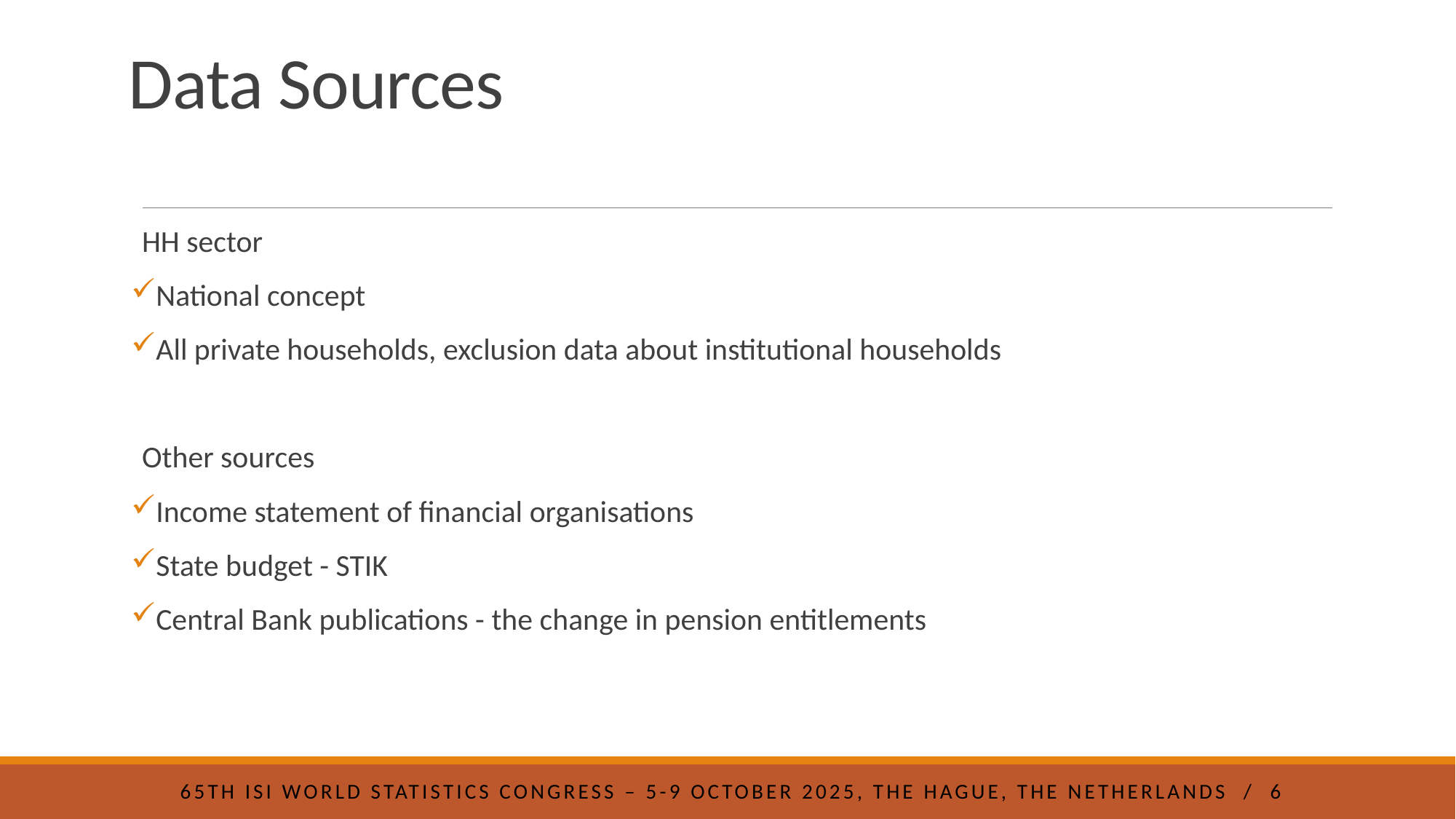

# Data Sources
HH sector
National concept
All private households, exclusion data about institutional households

Other sources
Income statement of financial organisations
State budget - STIK
Central Bank publications - the change in pension entitlements

65th ISI World Statistics Congress – 5-9 October 2025, the Hague, the Netherlands  /  6